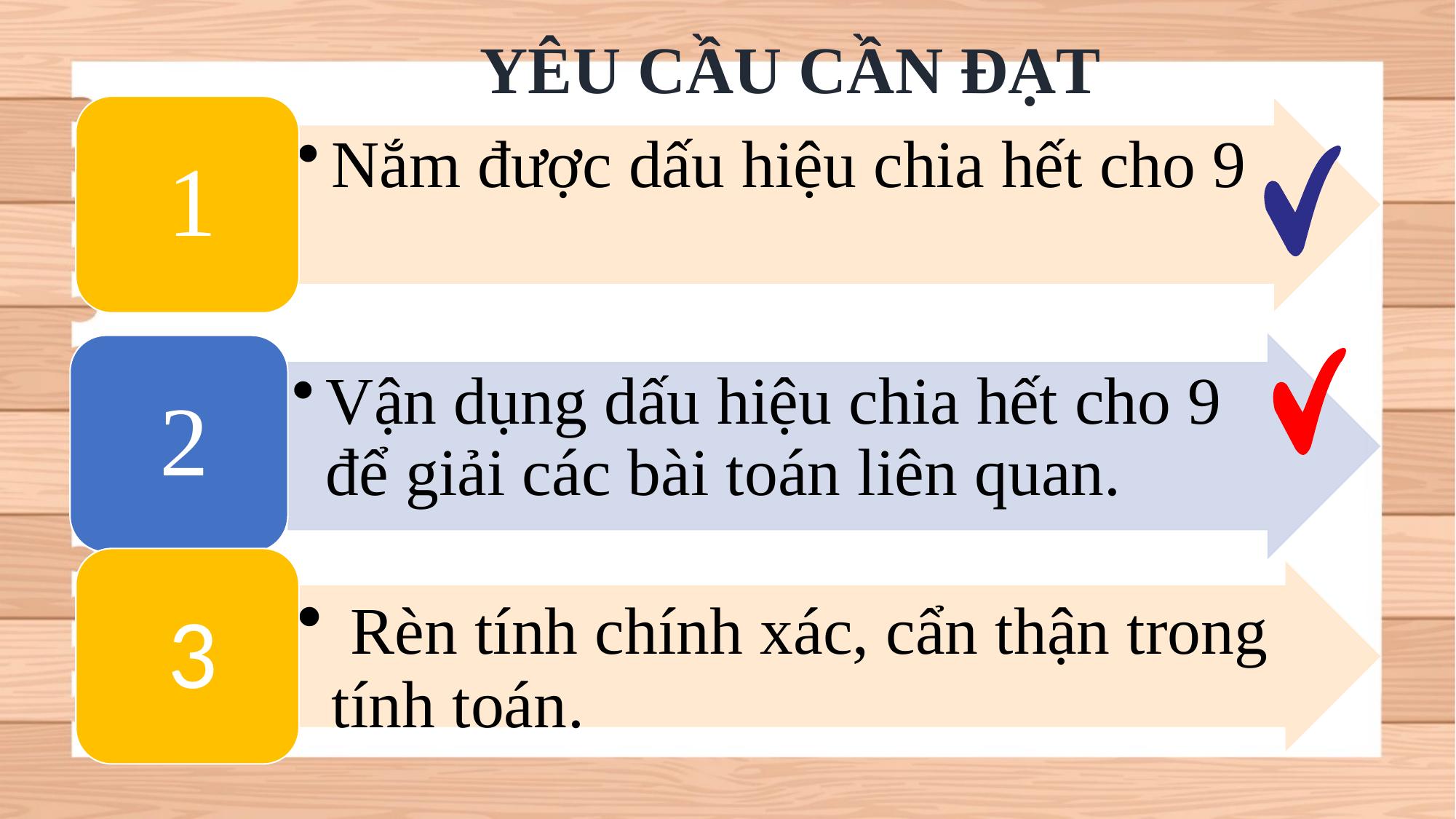

# YÊU CẦU CẦN ĐẠT
Nắm được dấu hiệu chia hết cho 9
1
Vận dụng dấu hiệu chia hết cho 9 để giải các bài toán liên quan.
2

 Rèn tính chính xác, cẩn thận trong tính toán.
3